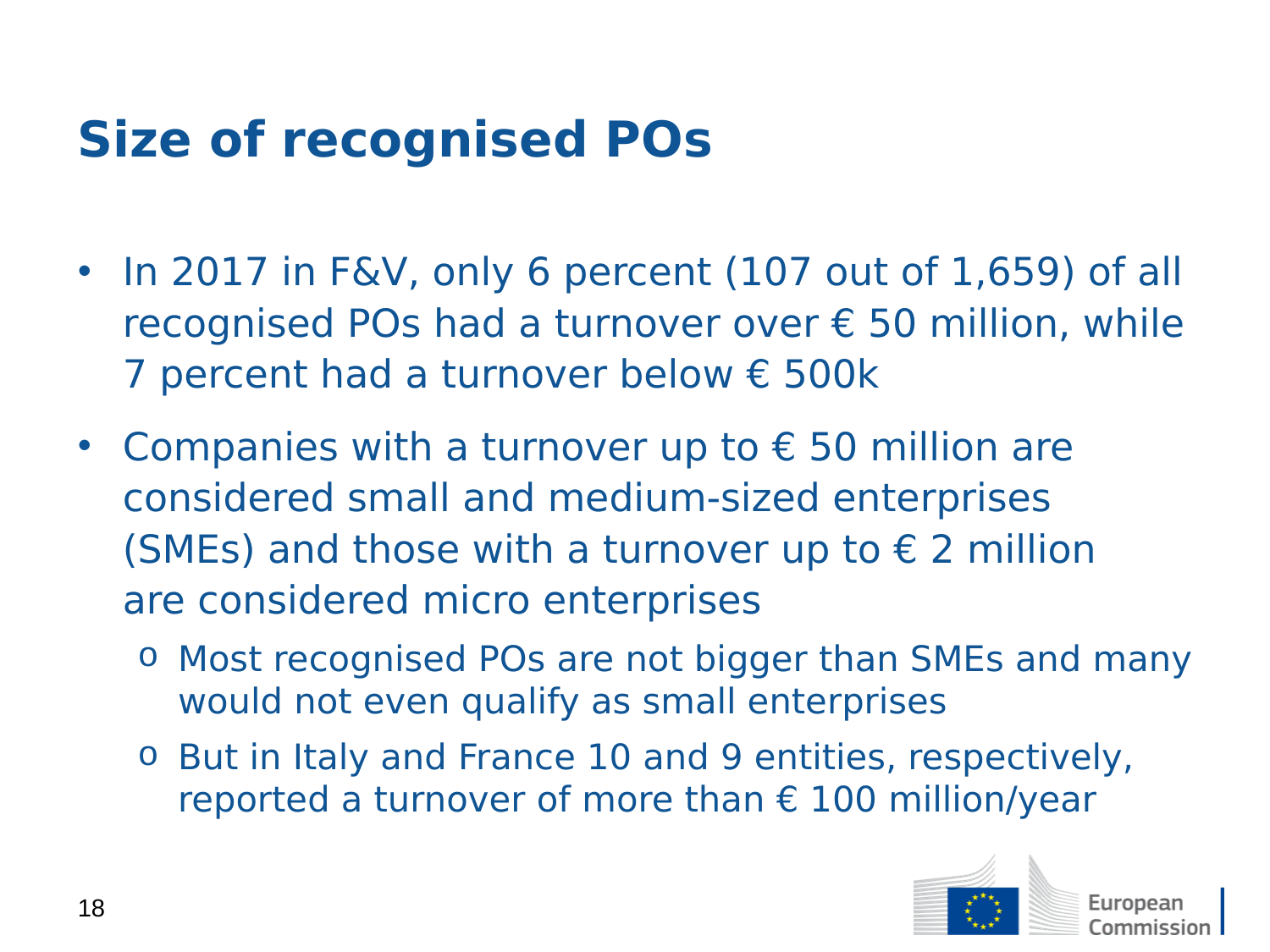

# Size of recognised POs
In 2017 in F&V, only 6 percent (107 out of 1,659) of all recognised POs had a turnover over € 50 million, while 7 percent had a turnover below € 500k
Companies with a turnover up to € 50 million are considered small and medium-sized enterprises (SMEs) and those with a turnover up to € 2 million
are considered micro enterprises
Most recognised POs are not bigger than SMEs and many would not even qualify as small enterprises
But in Italy and France 10 and 9 entities, respectively, reported a turnover of more than € 100 million/year
18